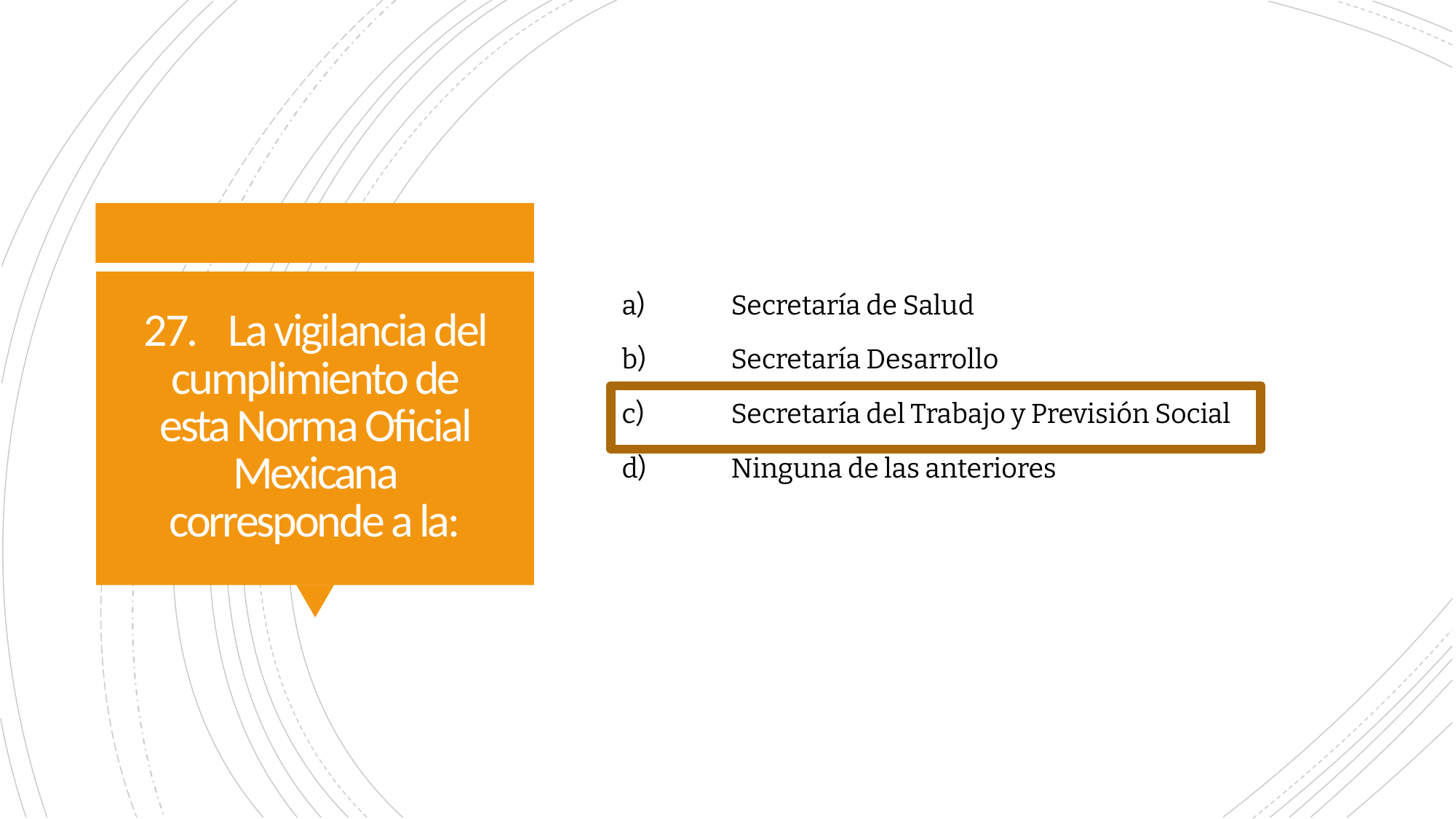

a)	Secretaría de Salud
b)	Secretaría Desarrollo
c)	Secretaría del Trabajo y Previsión Social
d)	Ninguna de las anteriores

# 27.	La vigilancia del cumplimiento de esta Norma Oficial Mexicana corresponde a la: